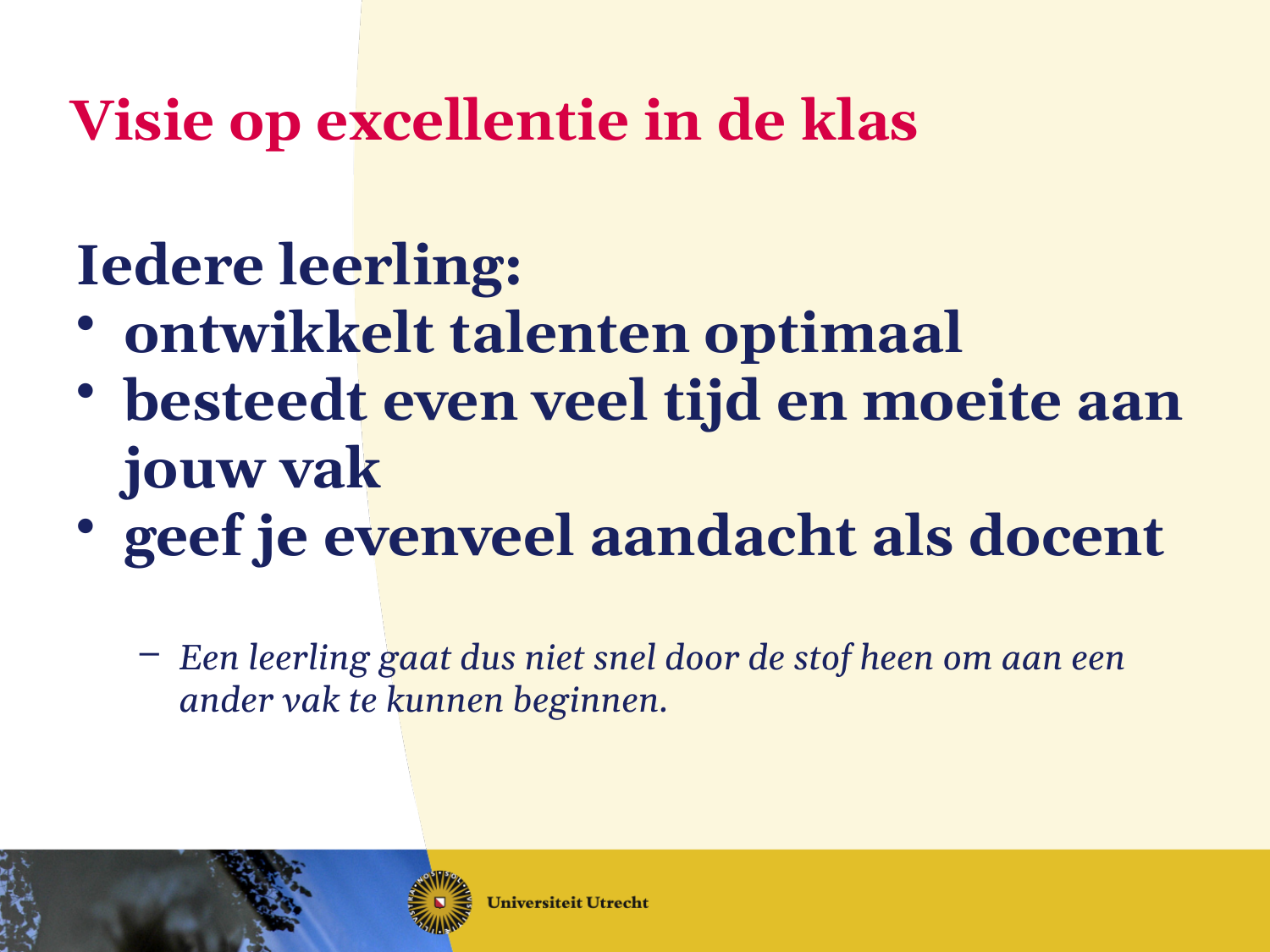

# Visie op excellentie in de klas
Iedere leerling:
ontwikkelt talenten optimaal
besteedt even veel tijd en moeite aan jouw vak
geef je evenveel aandacht als docent

Een leerling gaat dus niet snel door de stof heen om aan een ander vak te kunnen beginnen.